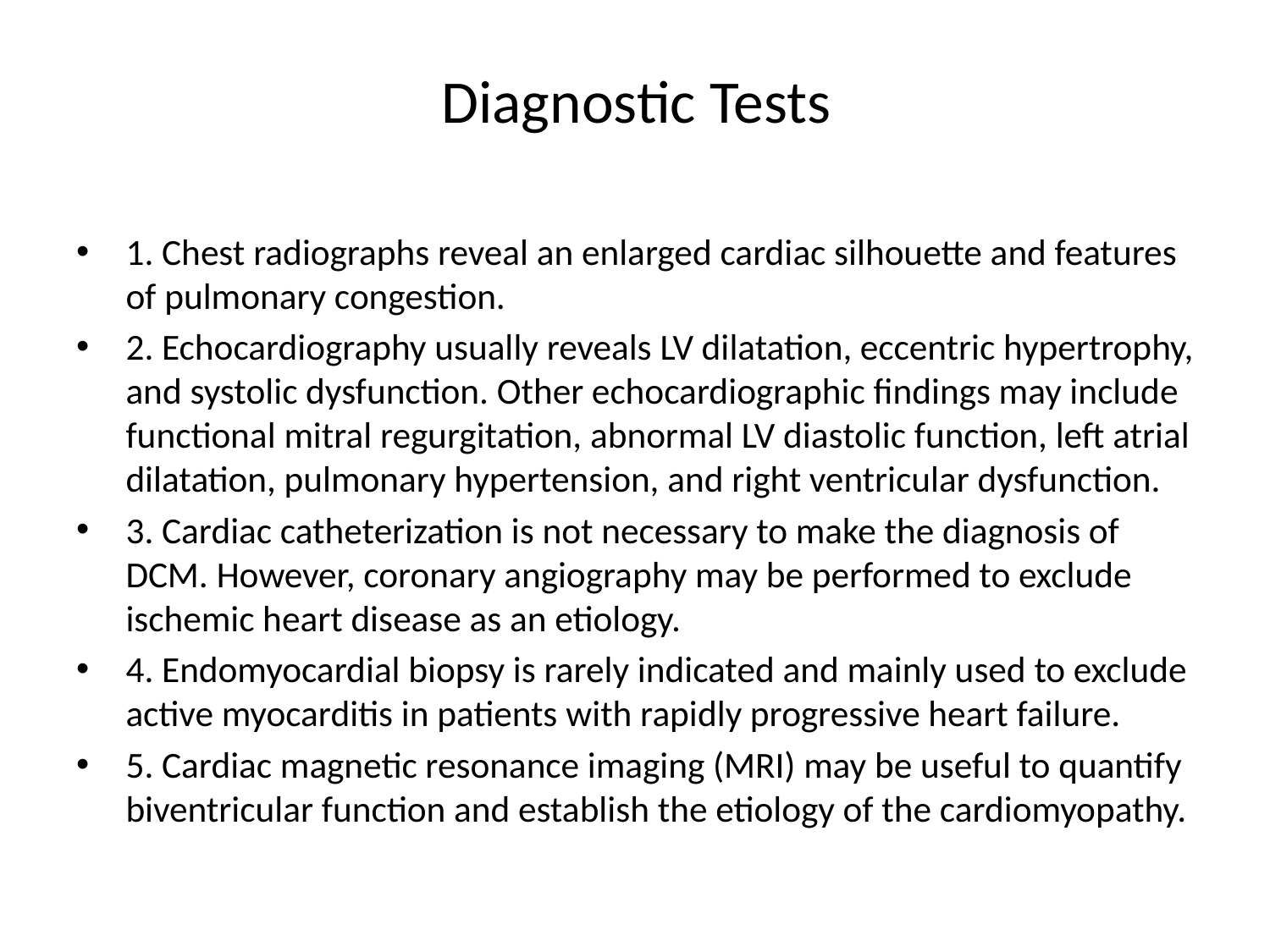

# Diagnostic Tests
1. Chest radiographs reveal an enlarged cardiac silhouette and features of pulmonary congestion.
2. Echocardiography usually reveals LV dilatation, eccentric hypertrophy, and systolic dysfunction. Other echocardiographic findings may include functional mitral regurgitation, abnormal LV diastolic function, left atrial dilatation, pulmonary hypertension, and right ventricular dysfunction.
3. Cardiac catheterization is not necessary to make the diagnosis of DCM. However, coronary angiography may be performed to exclude ischemic heart disease as an etiology.
4. Endomyocardial biopsy is rarely indicated and mainly used to exclude active myocarditis in patients with rapidly progressive heart failure.
5. Cardiac magnetic resonance imaging (MRI) may be useful to quantify biventricular function and establish the etiology of the cardiomyopathy.